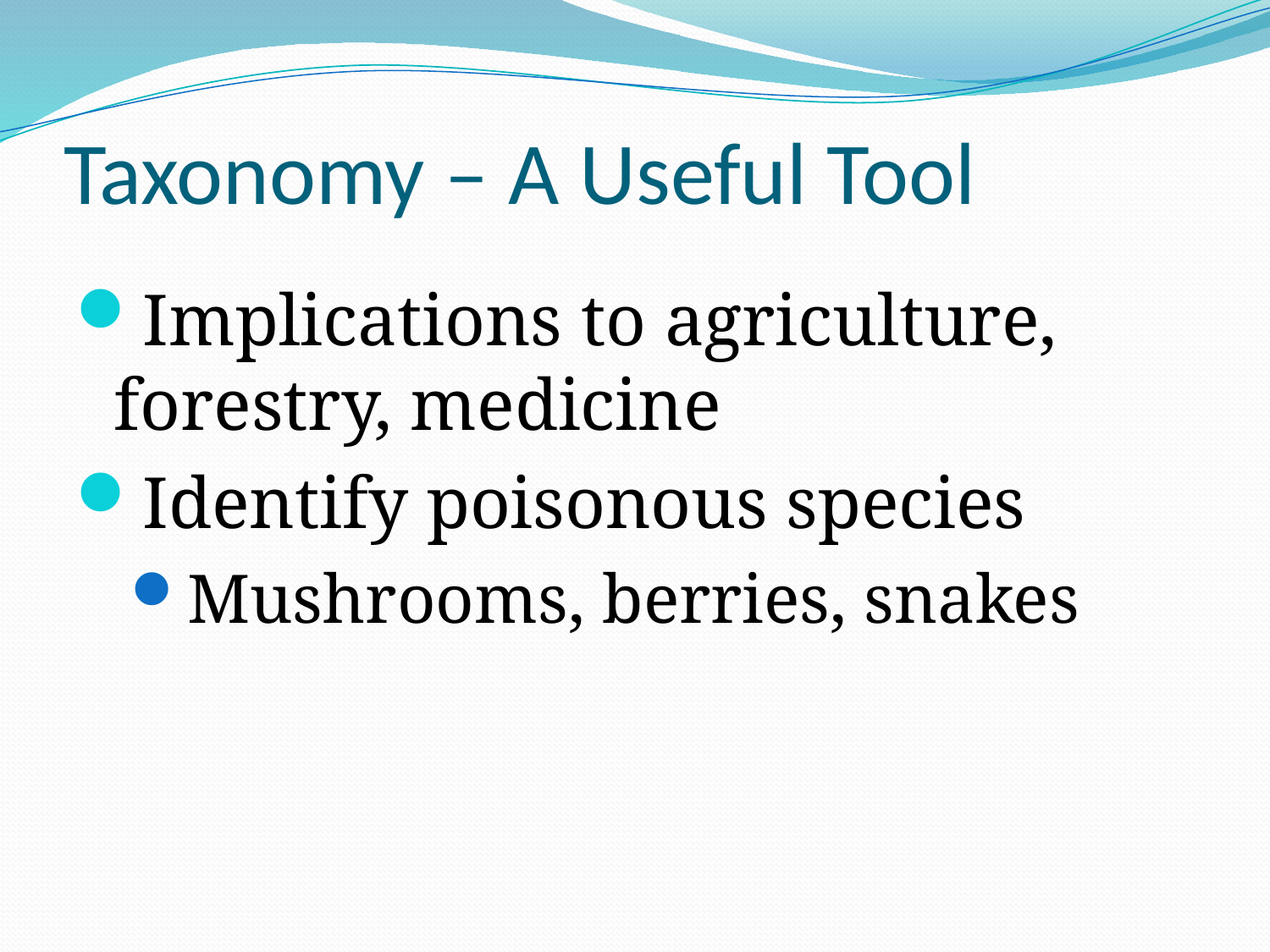

# Taxonomy – A Useful Tool
Implications to agriculture, forestry, medicine
Identify poisonous species
Mushrooms, berries, snakes